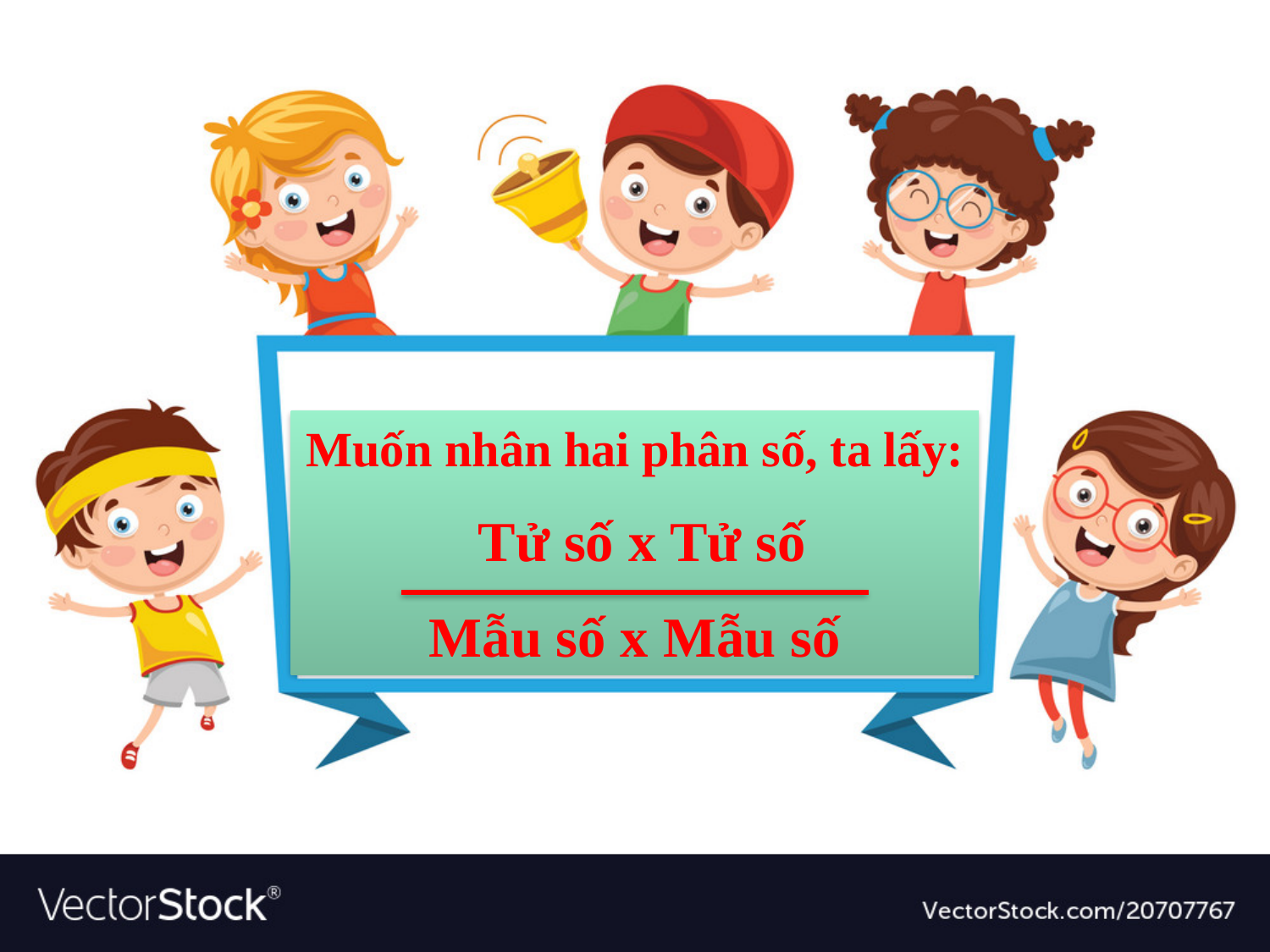

Muốn nhân hai phân số, ta lấy:
 Tử số x Tử số
Mẫu số x Mẫu số